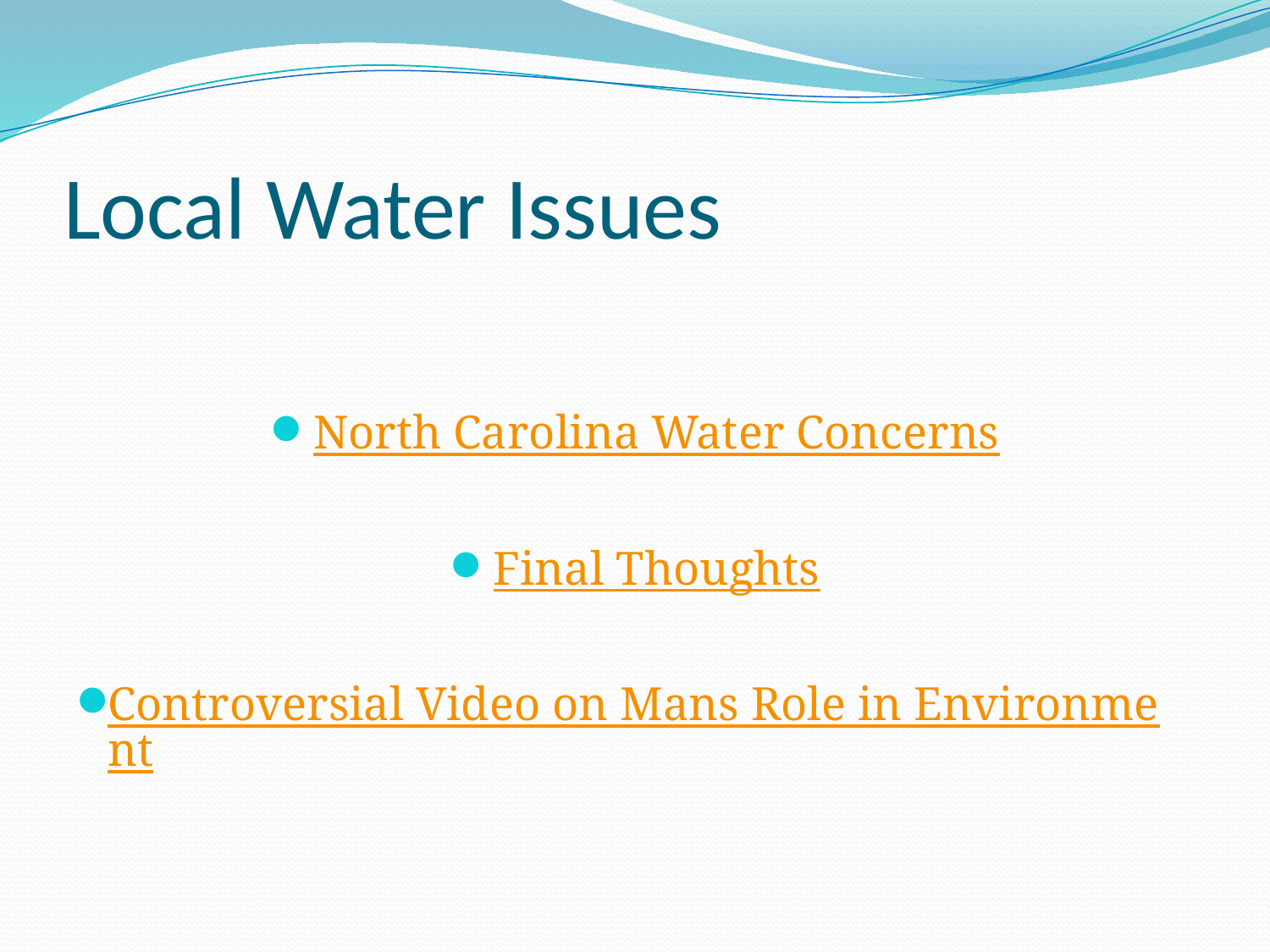

# Local Water Issues

North Carolina Water Concerns

Final Thoughts

Controversial Video on Mans Role in Environment